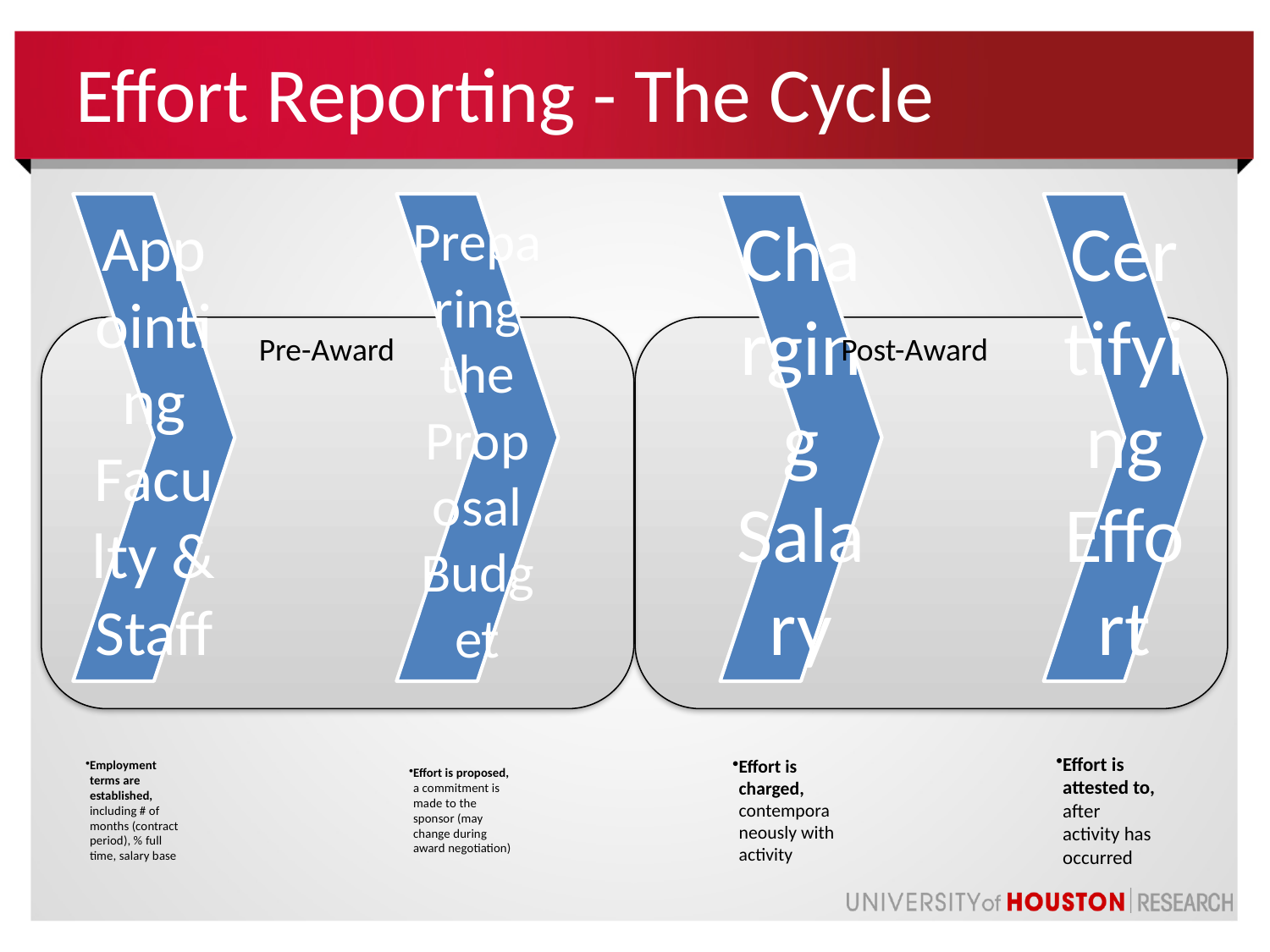

# Effort Reporting - The Cycle
Employment terms are established,
including # of months (contract period), % full time, salary base
Effort is proposed,
a commitment is made to the sponsor (may change during award negotiation)
Effort is attested to,
after activity has occurred
Effort is charged,
contemporaneously with activity

Pre-Award
Post-Award